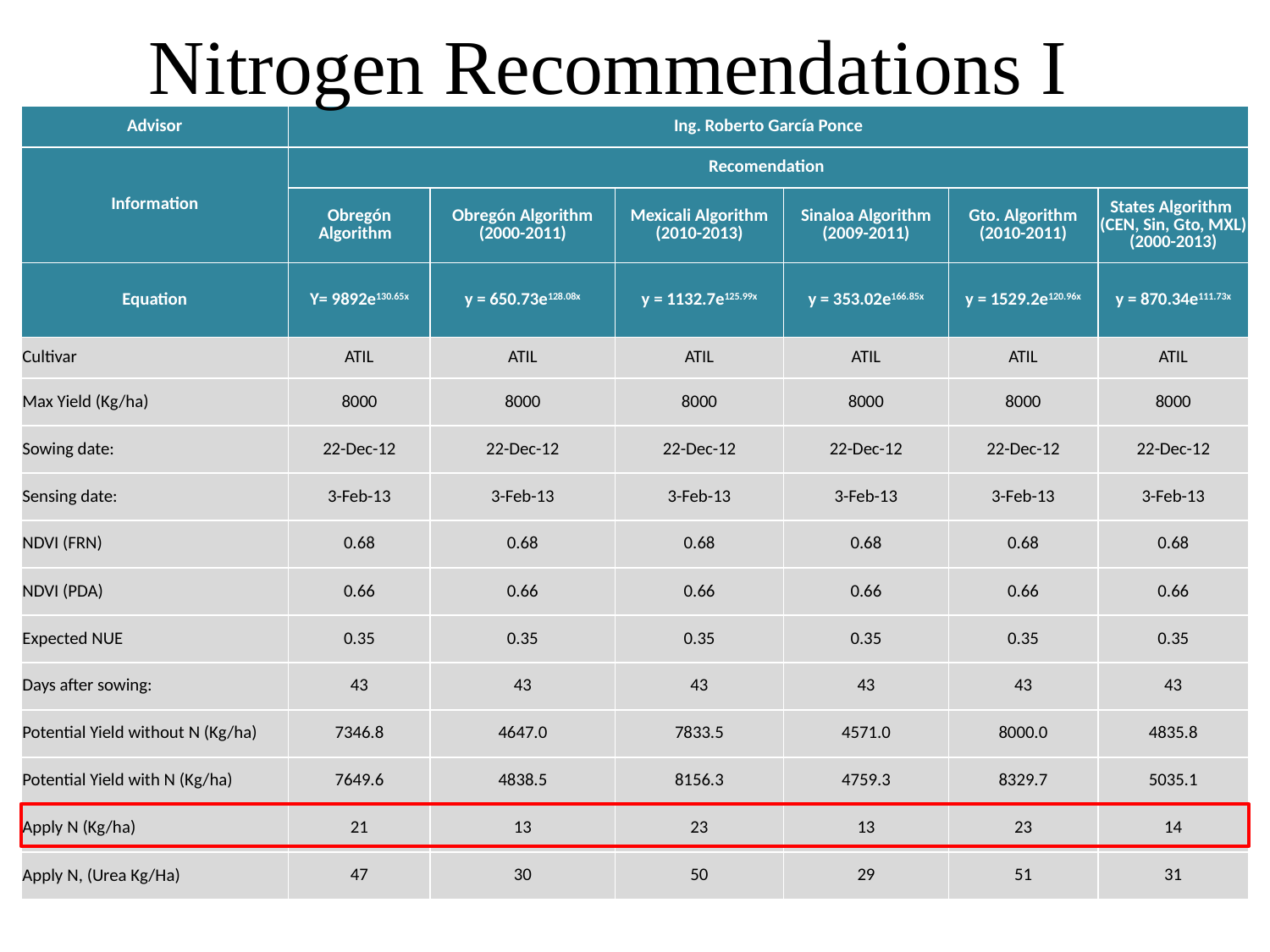

Nitrogen Recommendations I
| Advisor | Ing. Roberto García Ponce |  |  |  |  |  |
| --- | --- | --- | --- | --- | --- | --- |
| Information | Recomendation |  |  |  |  |  |
|  | Obregón Algorithm | Obregón Algorithm (2000-2011) | Mexicali Algorithm (2010-2013) | Sinaloa Algorithm (2009-2011) | Gto. Algorithm (2010-2011) | States Algorithm (CEN, Sin, Gto, MXL) (2000-2013) |
| Equation | Y= 9892e130.65x | y = 650.73e128.08x | y = 1132.7e125.99x | y = 353.02e166.85x | y = 1529.2e120.96x | y = 870.34e111.73x |
| Cultivar | ATIL | ATIL | ATIL | ATIL | ATIL | ATIL |
| Max Yield (Kg/ha) | 8000 | 8000 | 8000 | 8000 | 8000 | 8000 |
| Sowing date: | 22-Dec-12 | 22-Dec-12 | 22-Dec-12 | 22-Dec-12 | 22-Dec-12 | 22-Dec-12 |
| Sensing date: | 3-Feb-13 | 3-Feb-13 | 3-Feb-13 | 3-Feb-13 | 3-Feb-13 | 3-Feb-13 |
| NDVI (FRN) | 0.68 | 0.68 | 0.68 | 0.68 | 0.68 | 0.68 |
| NDVI (PDA) | 0.66 | 0.66 | 0.66 | 0.66 | 0.66 | 0.66 |
| Expected NUE | 0.35 | 0.35 | 0.35 | 0.35 | 0.35 | 0.35 |
| Days after sowing: | 43 | 43 | 43 | 43 | 43 | 43 |
| Potential Yield without N (Kg/ha) | 7346.8 | 4647.0 | 7833.5 | 4571.0 | 8000.0 | 4835.8 |
| Potential Yield with N (Kg/ha) | 7649.6 | 4838.5 | 8156.3 | 4759.3 | 8329.7 | 5035.1 |
| Apply N (Kg/ha) | 21 | 13 | 23 | 13 | 23 | 14 |
| Apply N, (Urea Kg/Ha) | 47 | 30 | 50 | 29 | 51 | 31 |